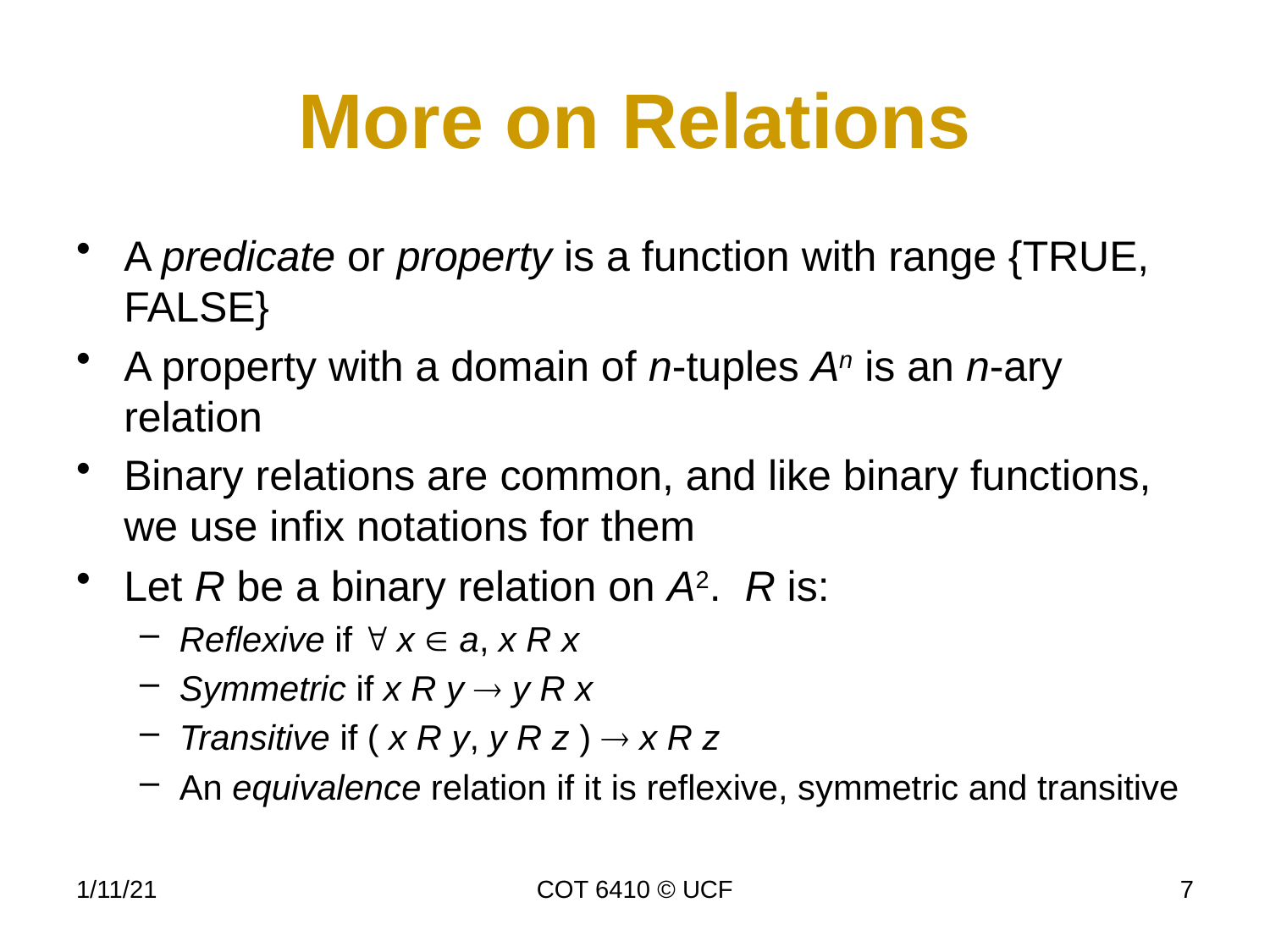

# More on Relations
A predicate or property is a function with range {TRUE, FALSE}
A property with a domain of n-tuples An is an n-ary relation
Binary relations are common, and like binary functions, we use infix notations for them
Let R be a binary relation on A2.  R is:
Reflexive if ∀ x ∈ a, x R x
Symmetric if x R y → y R x
Transitive if ( x R y, y R z ) → x R z
An equivalence relation if it is reflexive, symmetric and transitive

1/11/21
COT 6410 © UCF
7